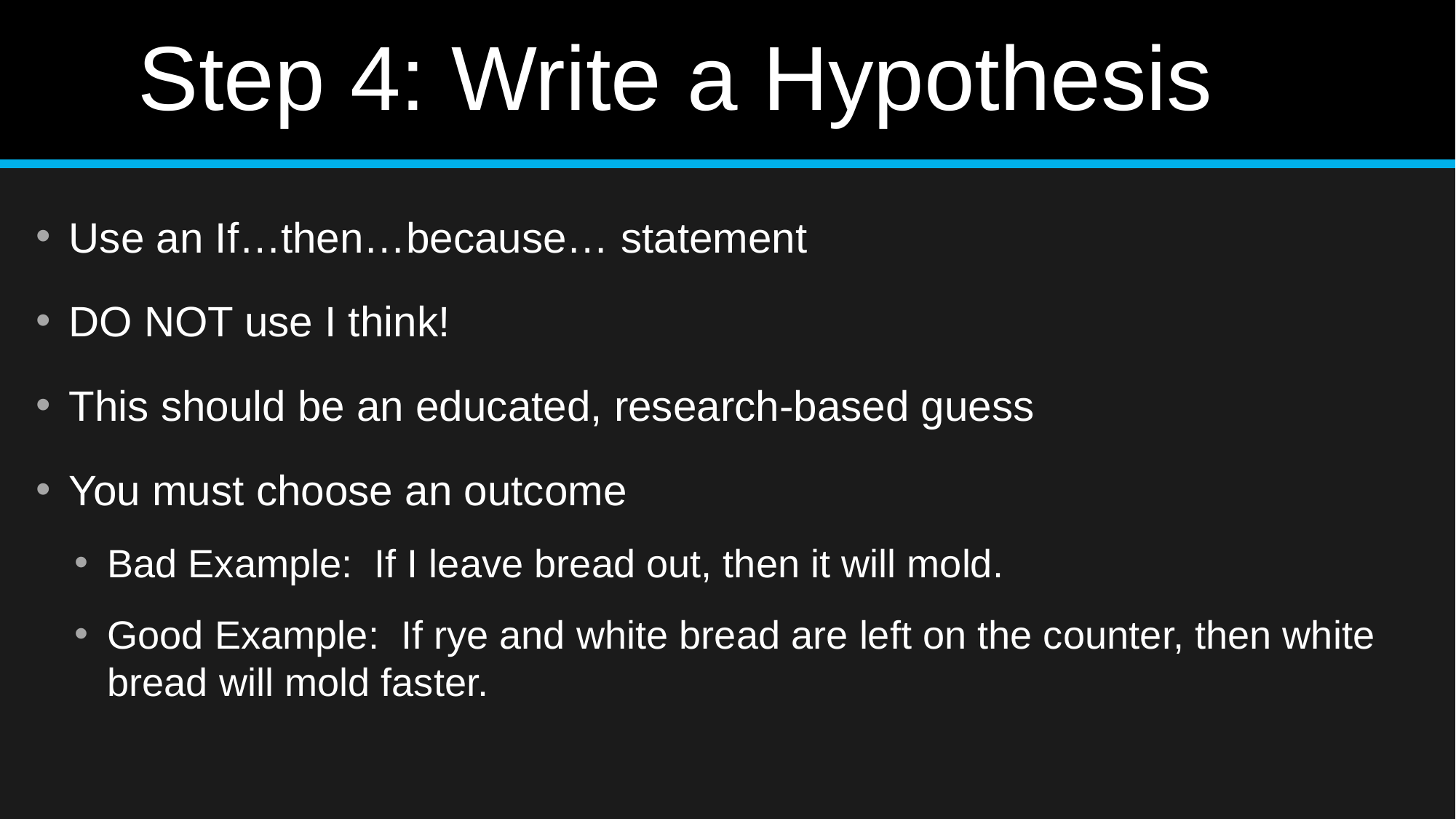

# Step 4: Write a Hypothesis
Use an If…then…because… statement
DO NOT use I think!
This should be an educated, research-based guess
You must choose an outcome
Bad Example:  If I leave bread out, then it will mold.
Good Example:  If rye and white bread are left on the counter, then white bread will mold faster.